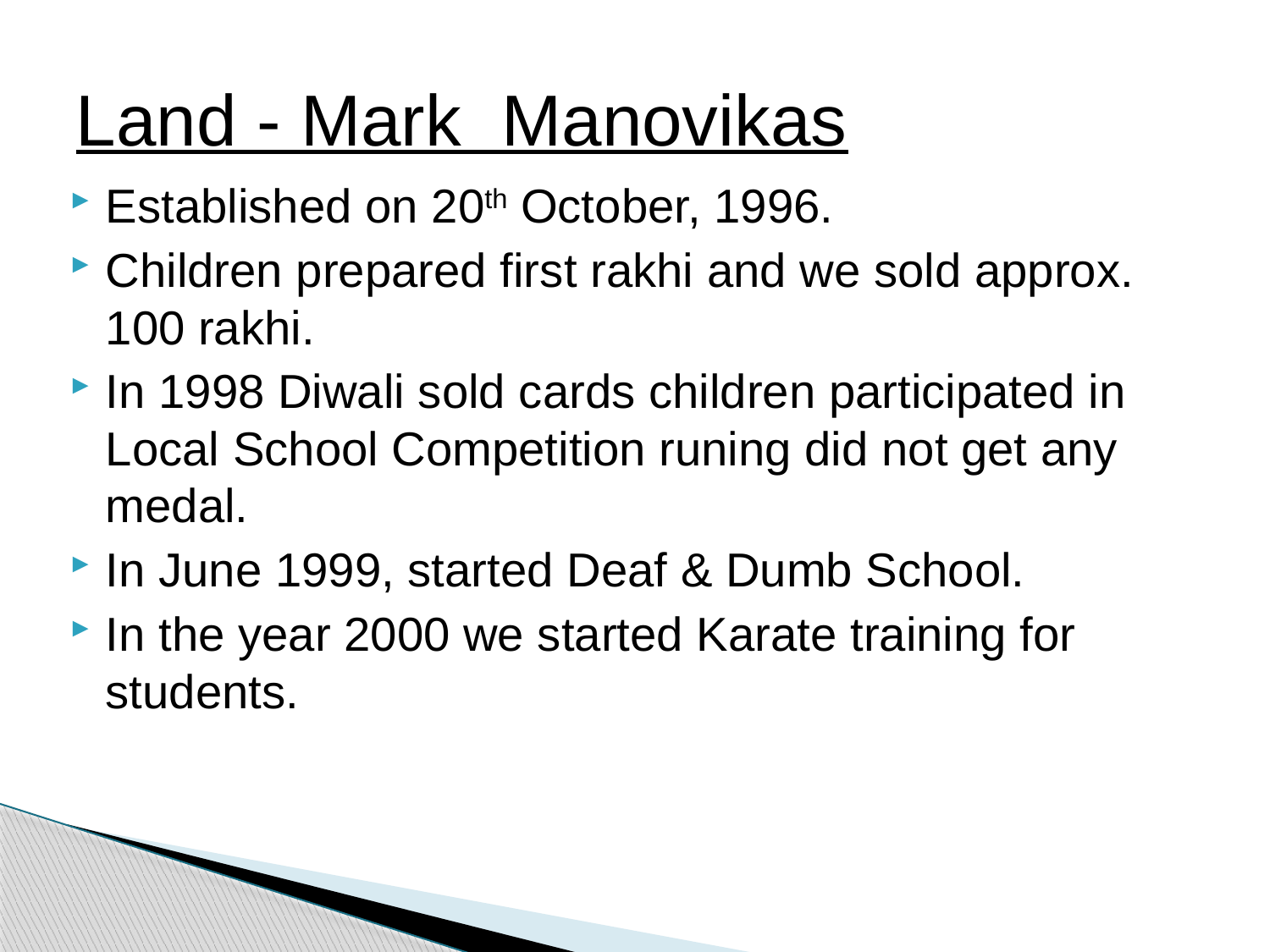

# Land - Mark  Manovikas
Established on 20th October, 1996.
Children prepared first rakhi and we sold approx. 100 rakhi.
In 1998 Diwali sold cards children participated in Local School Competition runing did not get any medal.
In June 1999, started Deaf & Dumb School.
In the year 2000 we started Karate training for students.